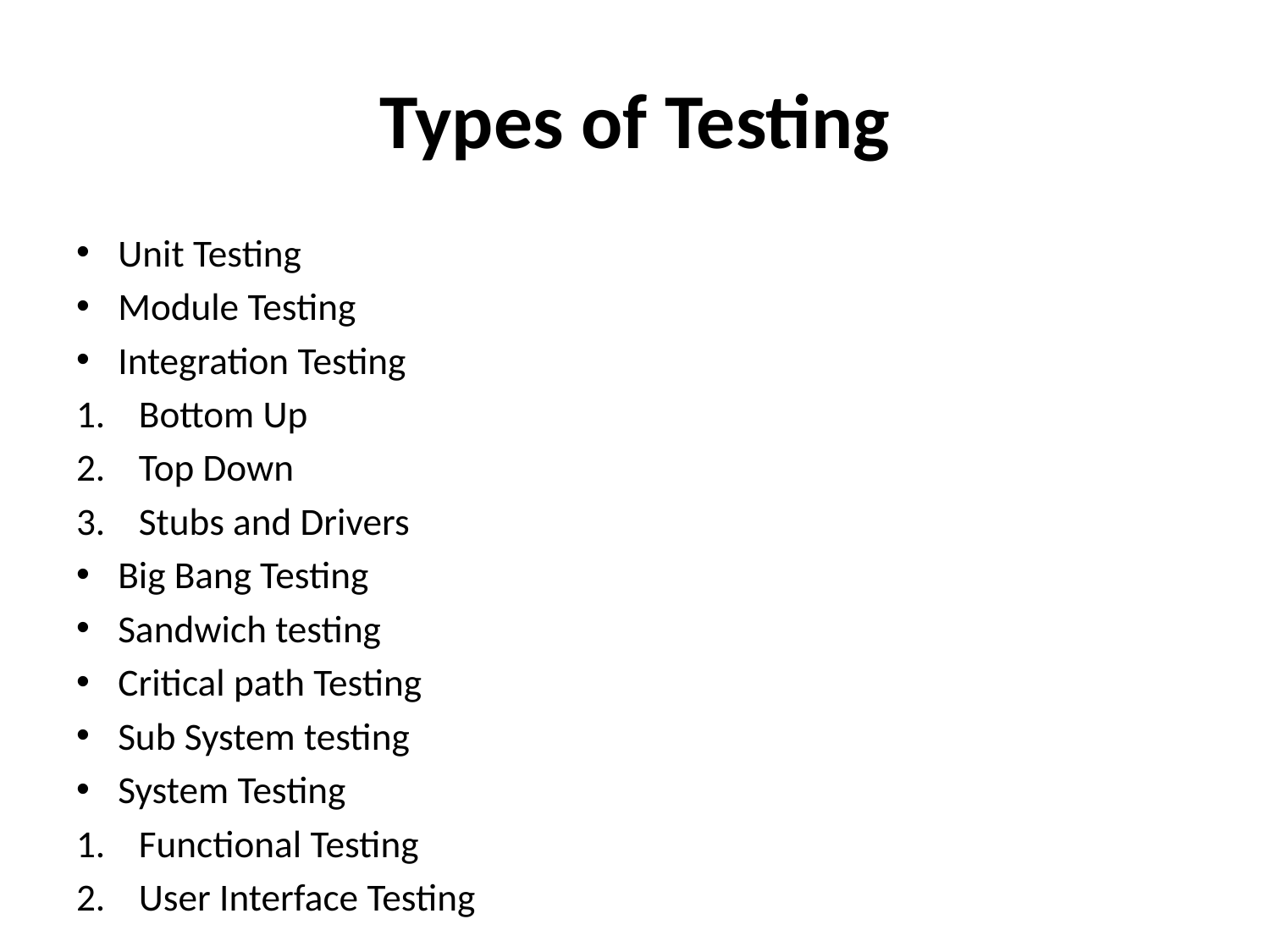

# Types of Testing
Unit Testing
Module Testing
Integration Testing
Bottom Up
Top Down
Stubs and Drivers
Big Bang Testing
Sandwich testing
Critical path Testing
Sub System testing
System Testing
Functional Testing
User Interface Testing